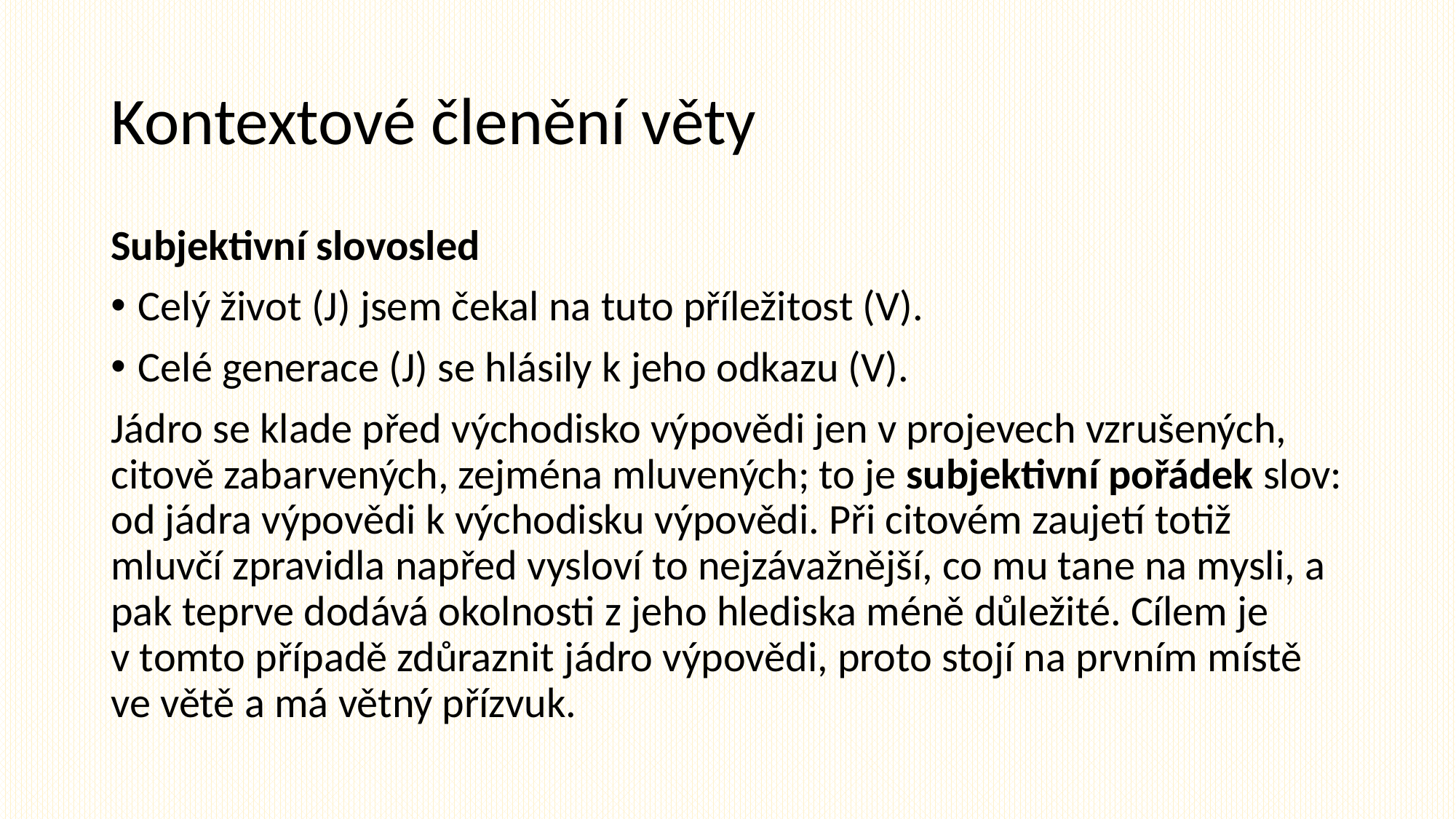

# Kontextové členění věty
Subjektivní slovosled
Celý život (J) jsem čekal na tuto příležitost (V).
Celé generace (J) se hlásily k jeho odkazu (V).
Jádro se klade před východisko výpovědi jen v projevech vzrušených, citově zabarvených, zejména mluvených; to je subjektivní pořádek slov: od jádra výpovědi k východisku výpovědi. Při citovém zaujetí totiž mluvčí zpravidla napřed vysloví to nejzávažnější, co mu tane na mysli, a pak teprve dodává okolnosti z jeho hlediska méně důležité. Cílem je
v tomto případě zdůraznit jádro výpovědi, proto stojí na prvním místě ve větě a má větný přízvuk.